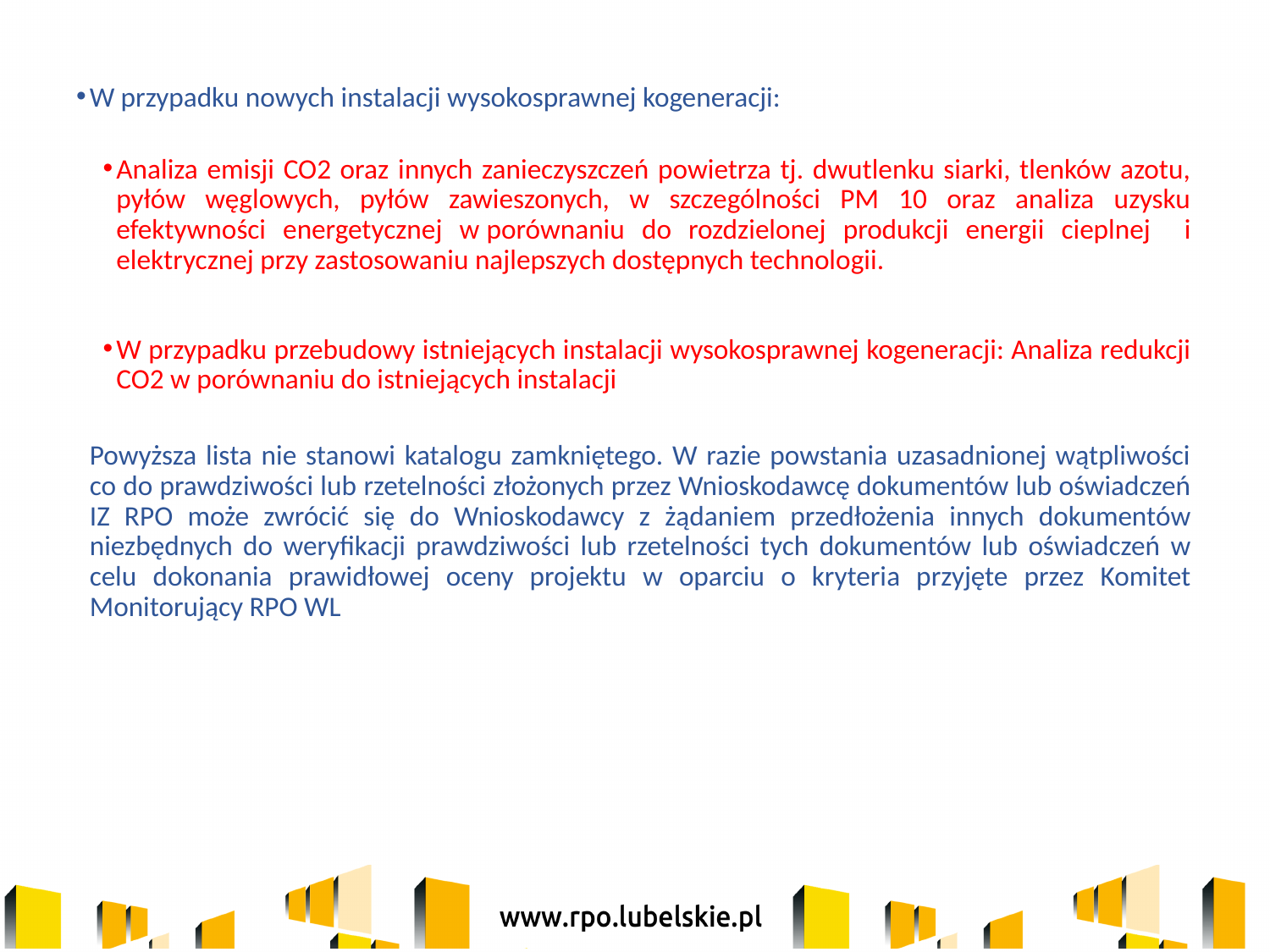

W przypadku nowych instalacji wysokosprawnej kogeneracji:

Analiza emisji CO2 oraz innych zanieczyszczeń powietrza tj. dwutlenku siarki, tlenków azotu, pyłów węglowych, pyłów zawieszonych, w szczególności PM 10 oraz analiza uzysku efektywności energetycznej w porównaniu do rozdzielonej produkcji energii cieplnej  i elektrycznej przy zastosowaniu najlepszych dostępnych technologii.

W przypadku przebudowy istniejących instalacji wysokosprawnej kogeneracji: Analiza redukcji CO2 w porównaniu do istniejących instalacji

	Powyższa lista nie stanowi katalogu zamkniętego. W razie powstania uzasadnionej wątpliwości co do prawdziwości lub rzetelności złożonych przez Wnioskodawcę dokumentów lub oświadczeń IZ RPO może zwrócić się do Wnioskodawcy z żądaniem przedłożenia innych dokumentów niezbędnych do weryfikacji prawdziwości lub rzetelności tych dokumentów lub oświadczeń w celu dokonania prawidłowej oceny projektu w oparciu o kryteria przyjęte przez Komitet Monitorujący RPO WL